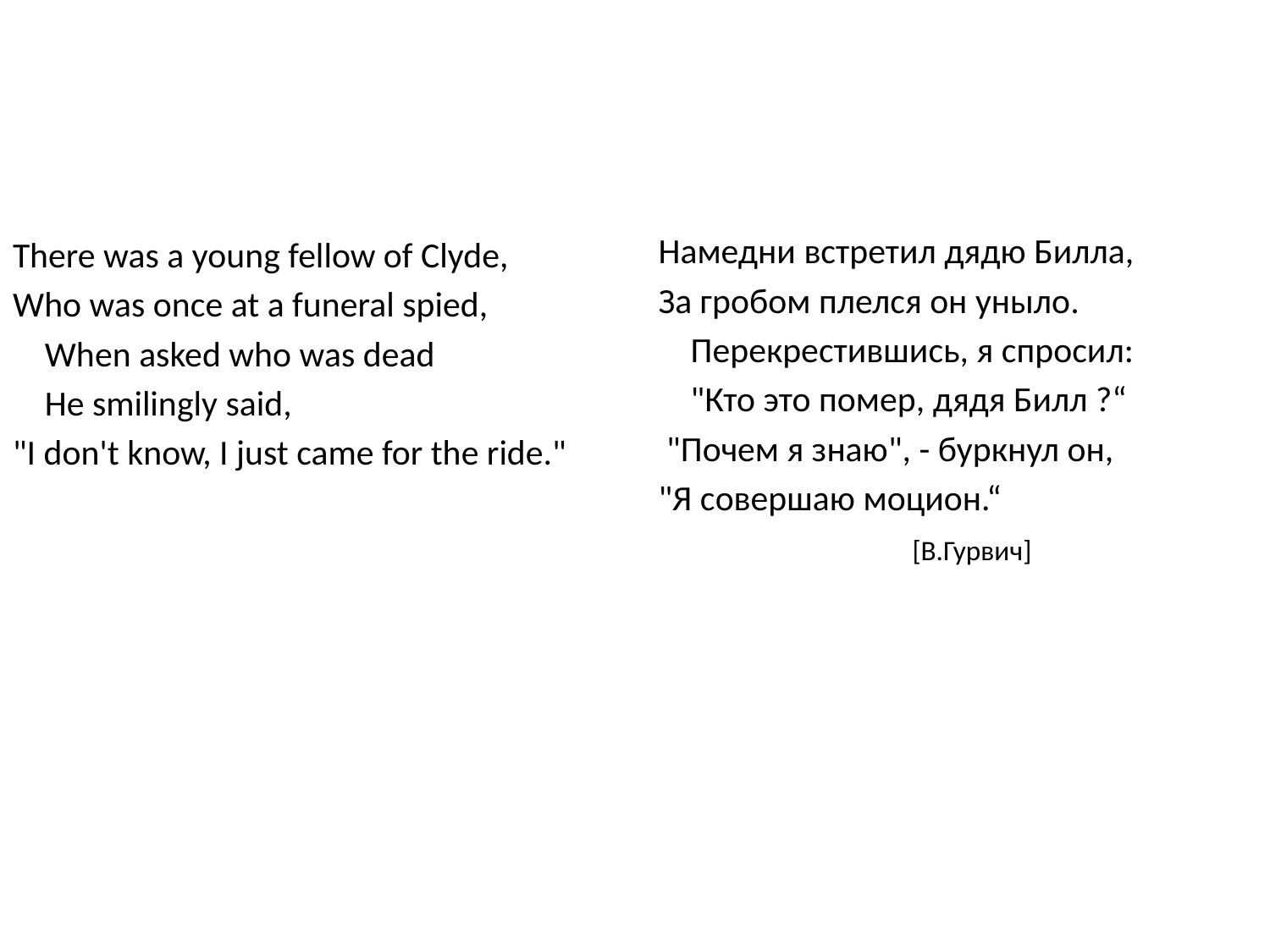

#
Намедни встретил дядю Билла,
За гробом плелся он уныло.
    Перекрестившись, я спросил:
    "Кто это помер, дядя Билл ?“
 "Почем я знаю", - буркнул он,
"Я совершаю моцион.“
		[В.Гурвич]
There was a young fellow of Clyde,
Who was once at a funeral spied,
    When asked who was dead
    He smilingly said,
"I don't know, I just came for the ride."